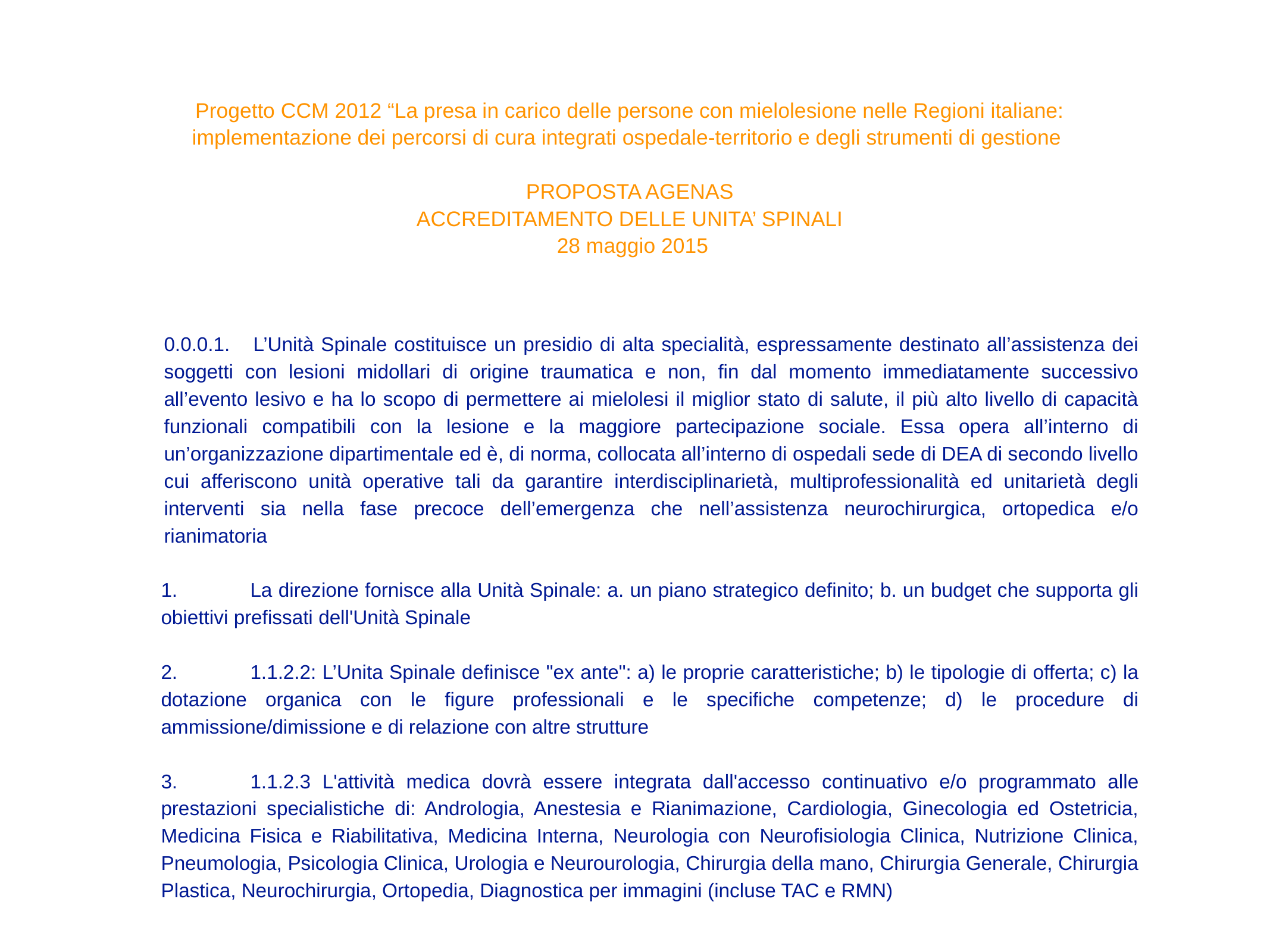

Progetto CCM 2012 “La presa in carico delle persone con mielolesione nelle Regioni italiane: implementazione dei percorsi di cura integrati ospedale-territorio e degli strumenti di gestione

PROPOSTA AGENAS
ACCREDITAMENTO DELLE UNITA’ SPINALI
 28 maggio 2015

	0.0.0.1.	L’Unità Spinale costituisce un presidio di alta specialità, espressamente destinato all’assistenza dei soggetti con lesioni midollari di origine traumatica e non, fin dal momento immediatamente successivo all’evento lesivo e ha lo scopo di permettere ai mielolesi il miglior stato di salute, il più alto livello di capacità funzionali compatibili con la lesione e la maggiore partecipazione sociale. Essa opera all’interno di un’organizzazione dipartimentale ed è, di norma, collocata all’interno di ospedali sede di DEA di secondo livello cui afferiscono unità operative tali da garantire interdisciplinarietà, multiprofessionalità ed unitarietà degli interventi sia nella fase precoce dell’emergenza che nell’assistenza neurochirurgica, ortopedica e/o rianimatoria

	1.	La direzione fornisce alla Unità Spinale: a. un piano strategico definito; b. un budget che supporta gli obiettivi prefissati dell'Unità Spinale

	2.	1.1.2.2: L’Unita Spinale definisce "ex ante": a) le proprie caratteristiche; b) le tipologie di offerta; c) la dotazione organica con le figure professionali e le specifiche competenze; d) le procedure di ammissione/dimissione e di relazione con altre strutture

	3.	1.1.2.3 L'attività medica dovrà essere integrata dall'accesso continuativo e/o programmato alle prestazioni specialistiche di: Andrologia, Anestesia e Rianimazione, Cardiologia, Ginecologia ed Ostetricia, Medicina Fisica e Riabilitativa, Medicina Interna, Neurologia con Neurofisiologia Clinica, Nutrizione Clinica, Pneumologia, Psicologia Clinica, Urologia e Neurourologia, Chirurgia della mano, Chirurgia Generale, Chirurgia Plastica, Neurochirurgia, Ortopedia, Diagnostica per immagini (incluse TAC e RMN)